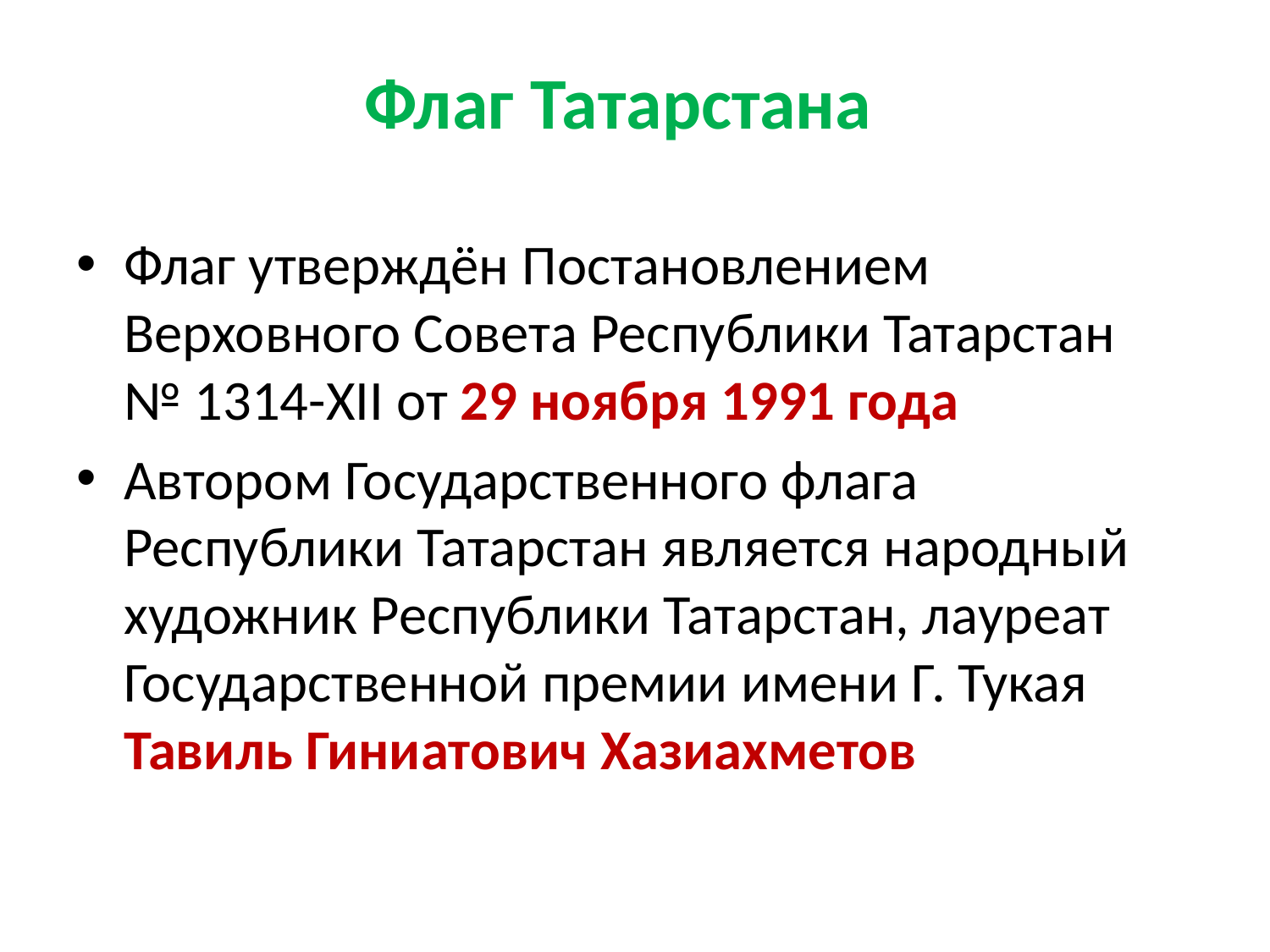

# Флаг Татарстана
Флаг утверждён Постановлением Верховного Совета Республики Татарстан № 1314-XII от 29 ноября 1991 года
Автором Государственного флага Республики Татарстан является народный художник Республики Татарстан, лауреат Государственной премии имени Г. Тукая Тавиль Гиниатович Хазиахметов